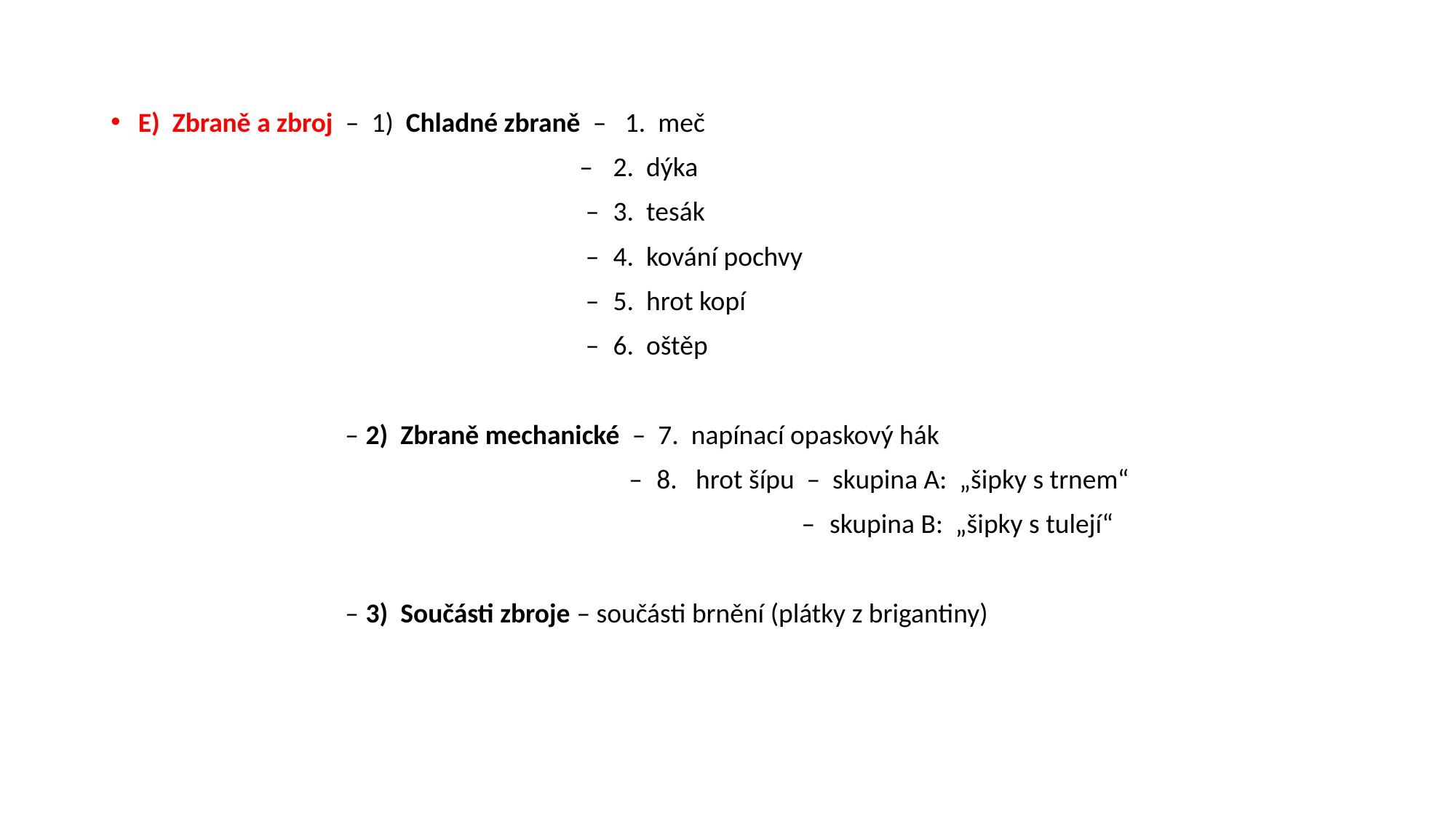

E)  Zbraně a zbroj  –  1)  Chladné zbraně  –   1.  meč
                                                                            –   2.  dýka
                                                                             –  3.  tesák
                                                                             –  4.  kování pochvy
                                                                             –  5.  hrot kopí
                                                                             –  6.  oštěp

                                      – 2)  Zbraně mechanické  –  7.  napínací opaskový hák
                                                                                    –  8.   hrot šípu  –  skupina A:  „šipky s trnem“
                                                                                                                –  skupina B:  „šipky s tulejí“

                                      – 3)  Součásti zbroje – součásti brnění (plátky z brigantiny)